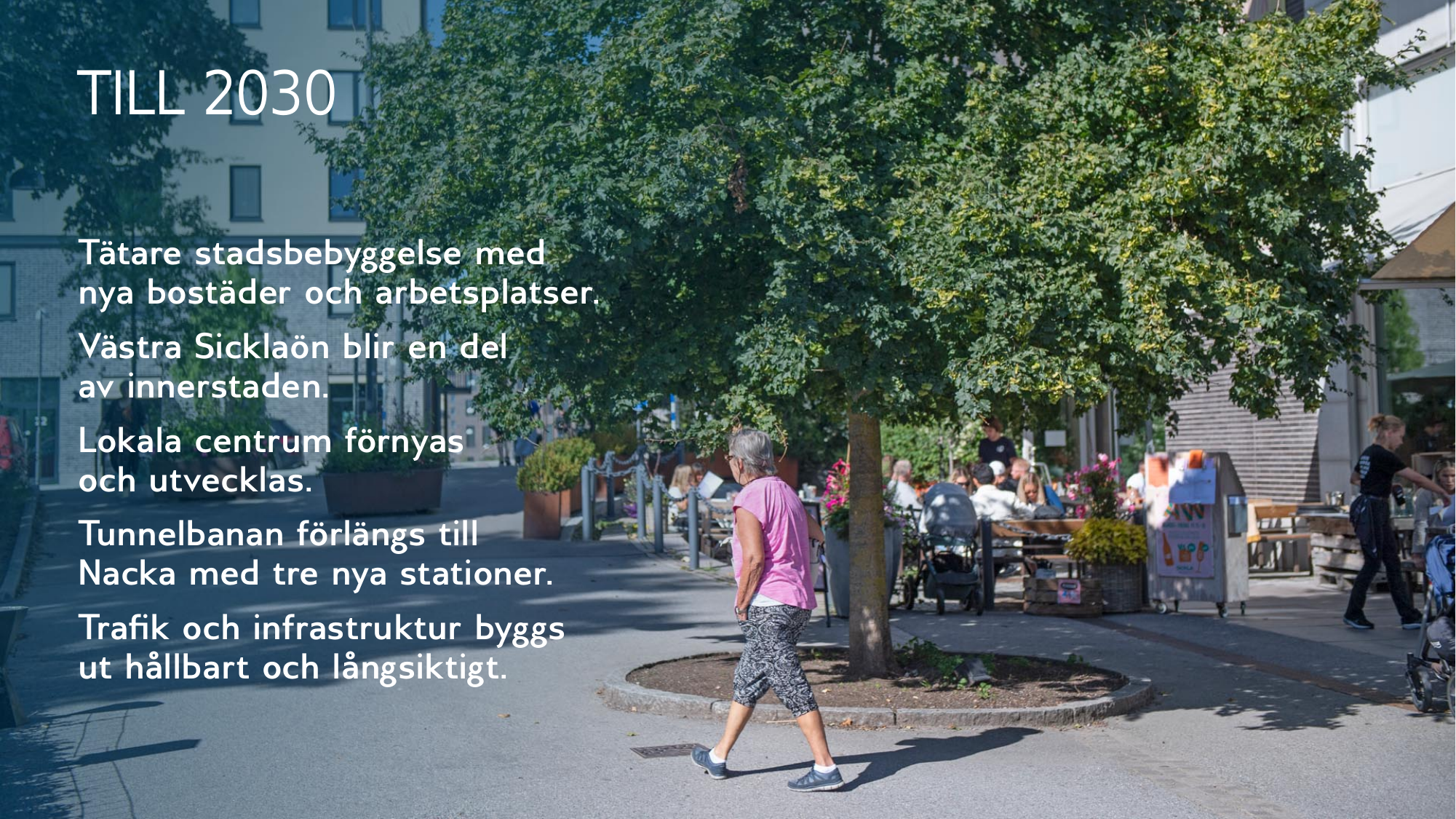

# till 2030
Tätare stadsbebyggelse med
nya bostäder och arbetsplatser.
Västra Sicklaön blir en del
av innerstaden.
Lokala centrum förnyas
och utvecklas.
Tunnelbanan förlängs till
Nacka med tre nya stationer.
Trafik och infrastruktur byggs
ut hållbart och långsiktigt.